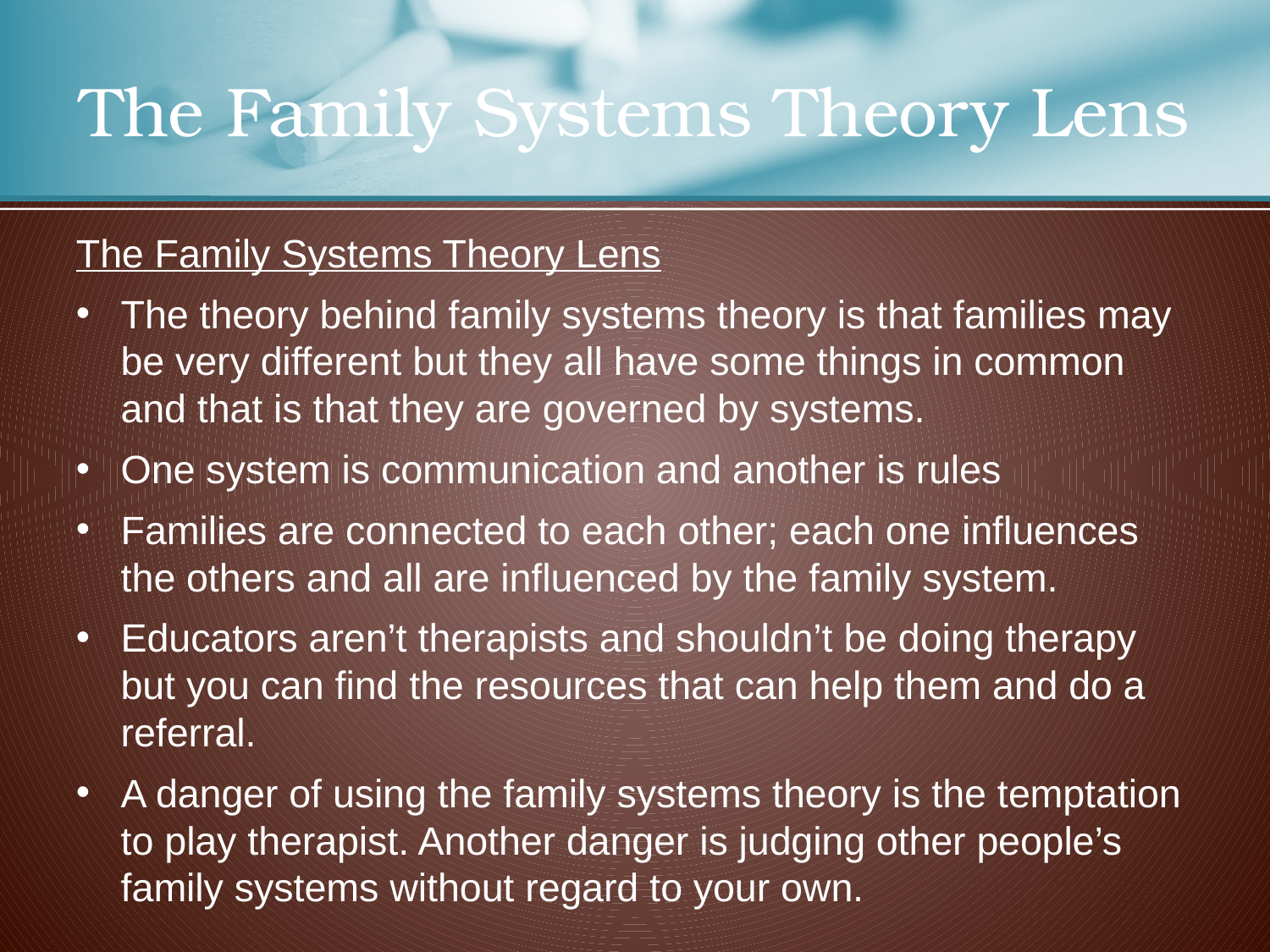

# The Family Systems Theory Lens
The Family Systems Theory Lens
The theory behind family systems theory is that families may be very different but they all have some things in common and that is that they are governed by systems.
One system is communication and another is rules
Families are connected to each other; each one influences the others and all are influenced by the family system.
Educators aren’t therapists and shouldn’t be doing therapy but you can find the resources that can help them and do a referral.
A danger of using the family systems theory is the temptation to play therapist. Another danger is judging other people’s family systems without regard to your own.